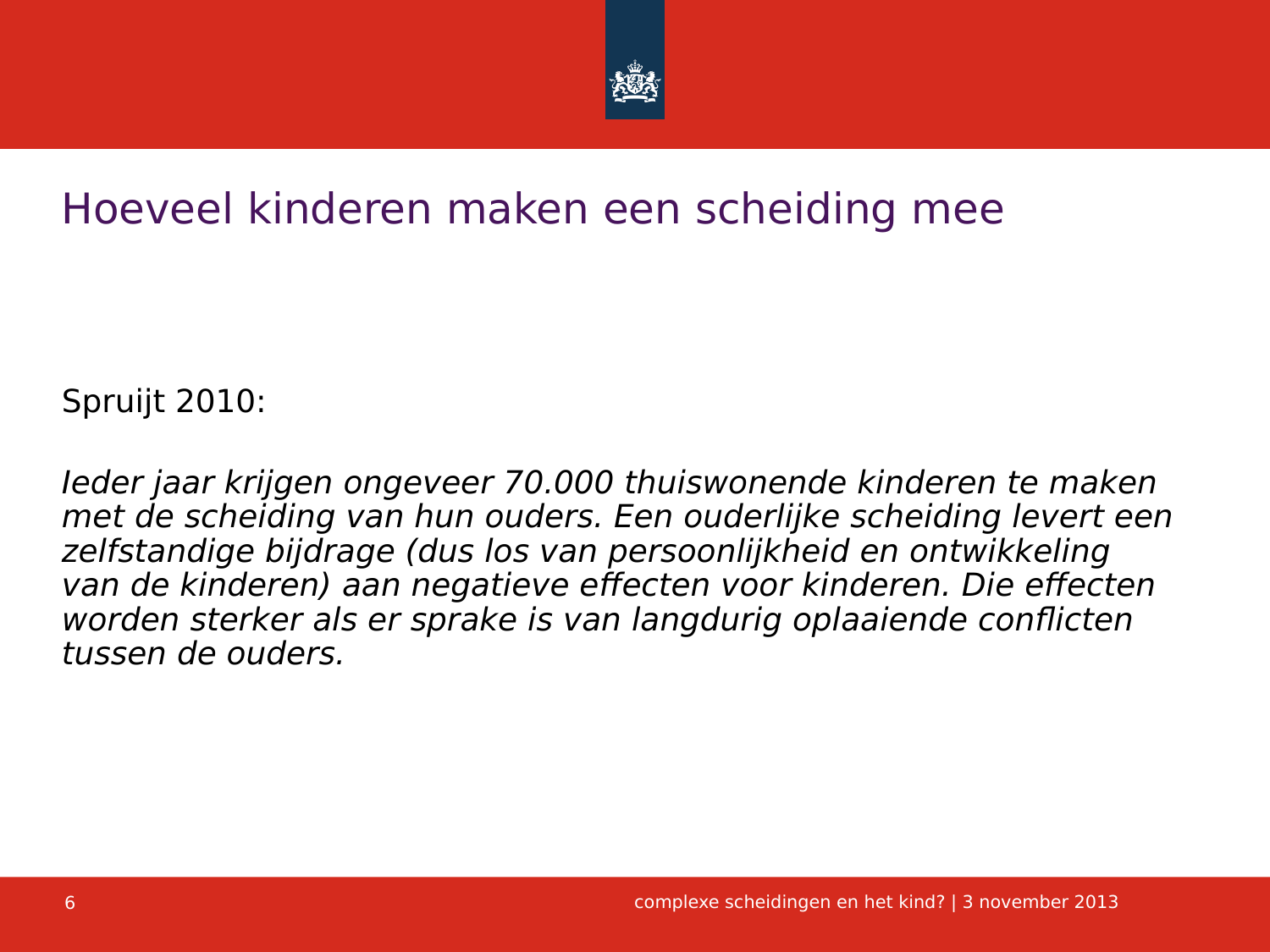

# Hoeveel kinderen maken een scheiding mee

Spruijt 2010:

Ieder jaar krijgen ongeveer 70.000 thuiswonende kinderen te maken met de scheiding van hun ouders. Een ouderlijke scheiding levert een zelfstandige bijdrage (dus los van persoonlijkheid en ontwikkeling van de kinderen) aan negatieve effecten voor kinderen. Die effecten worden sterker als er sprake is van langdurig oplaaiende conflicten tussen de ouders.

6